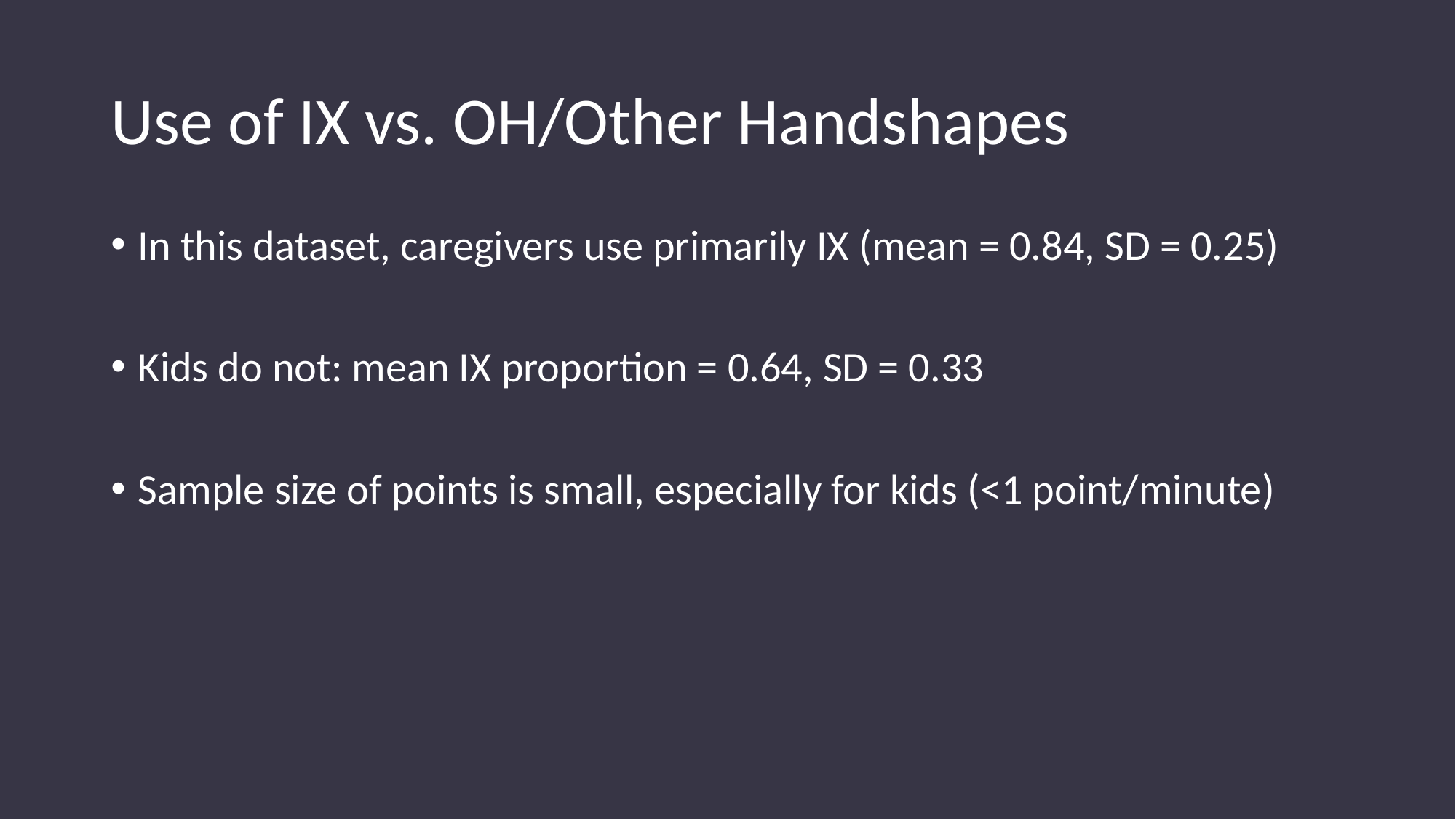

# Use of IX vs. OH/Other Handshapes
In this dataset, caregivers use primarily IX (mean = 0.84, SD = 0.25)

Kids do not: mean IX proportion = 0.64, SD = 0.33

Sample size of points is small, especially for kids (<1 point/minute)